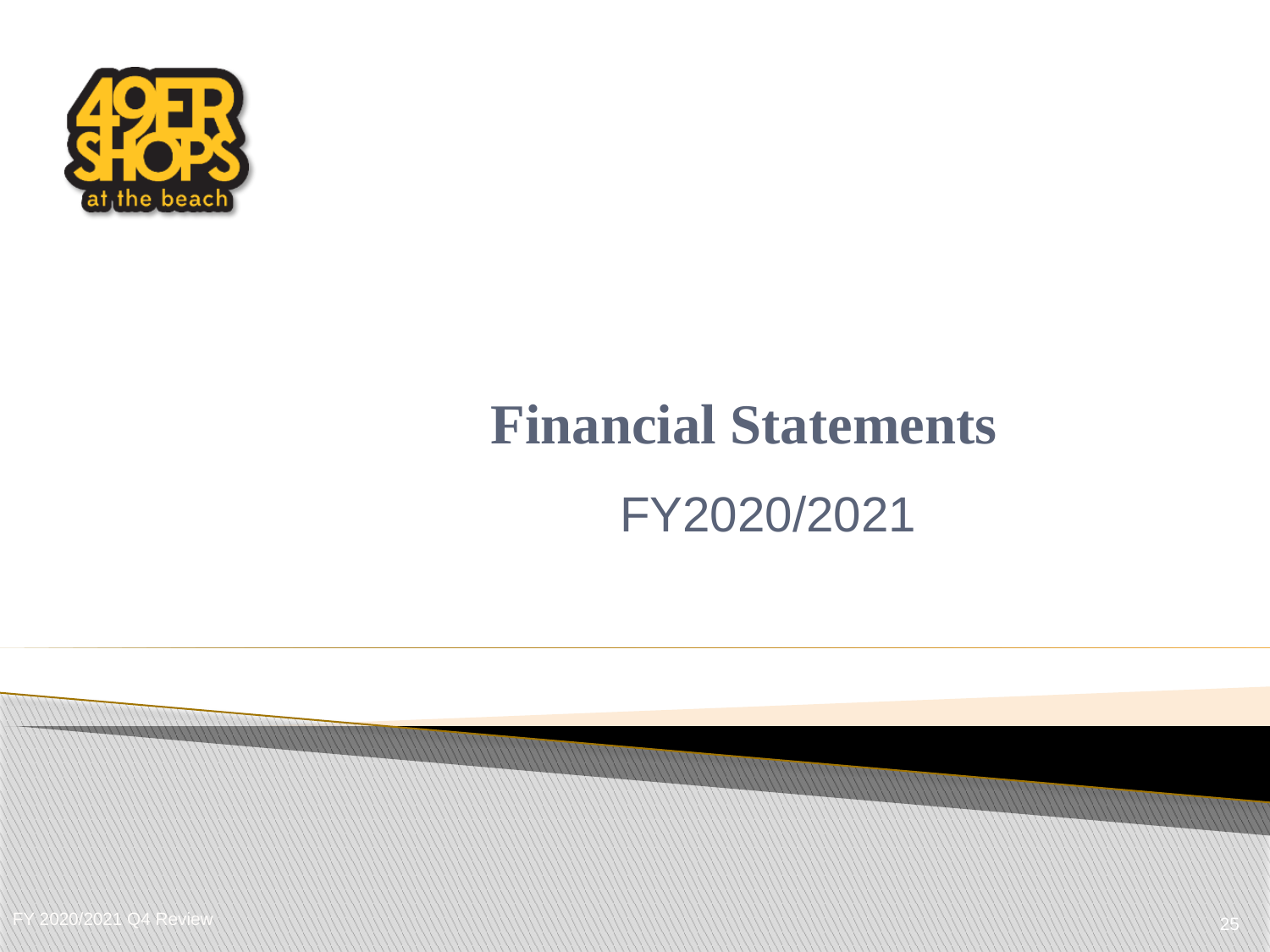

FY 2020/2021 Q4 Review
# Financial Statements
FY2020/2021
25